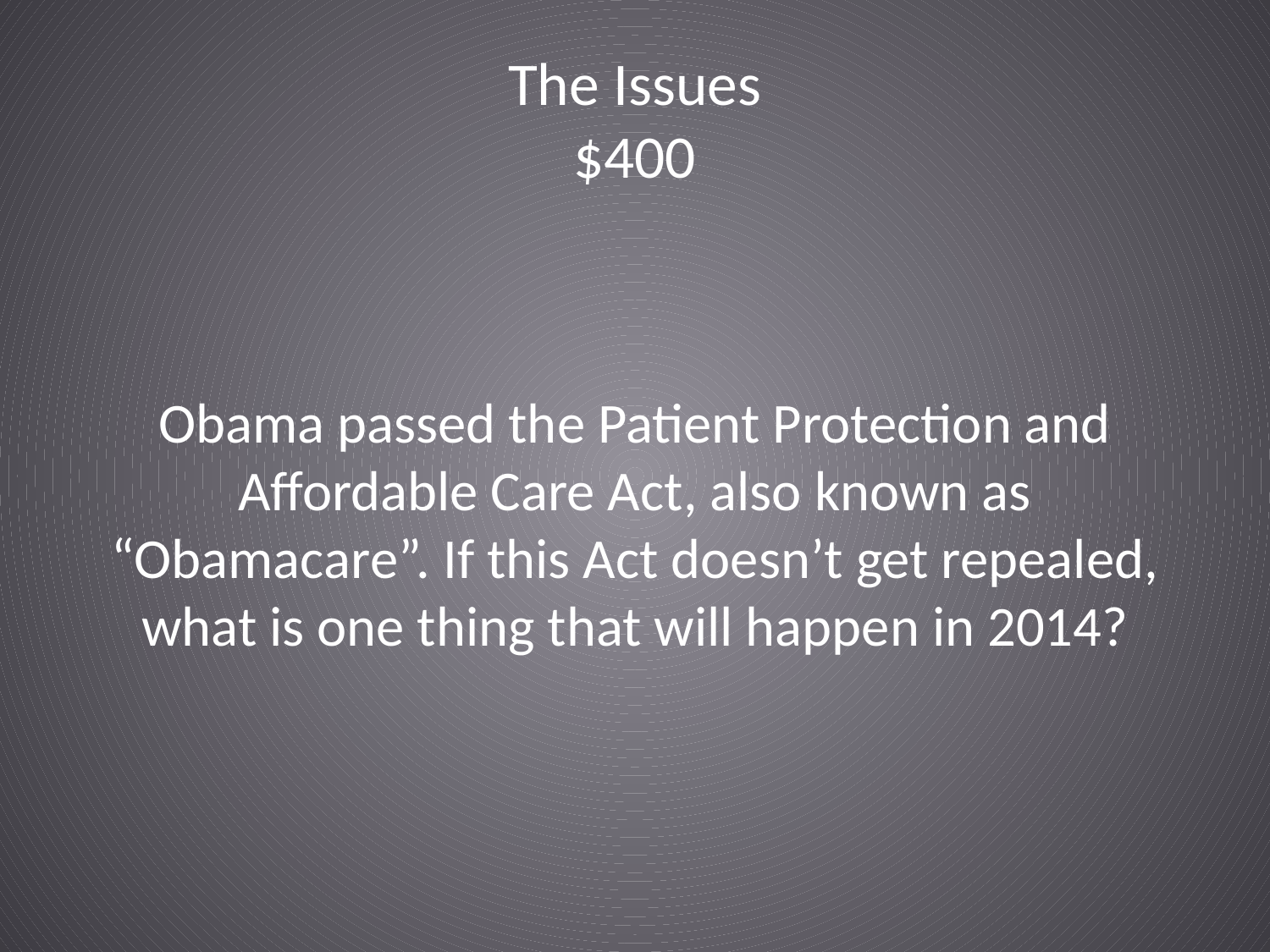

# The Issues $400

Obama passed the Patient Protection and Affordable Care Act, also known as “Obamacare”. If this Act doesn’t get repealed, what is one thing that will happen in 2014?